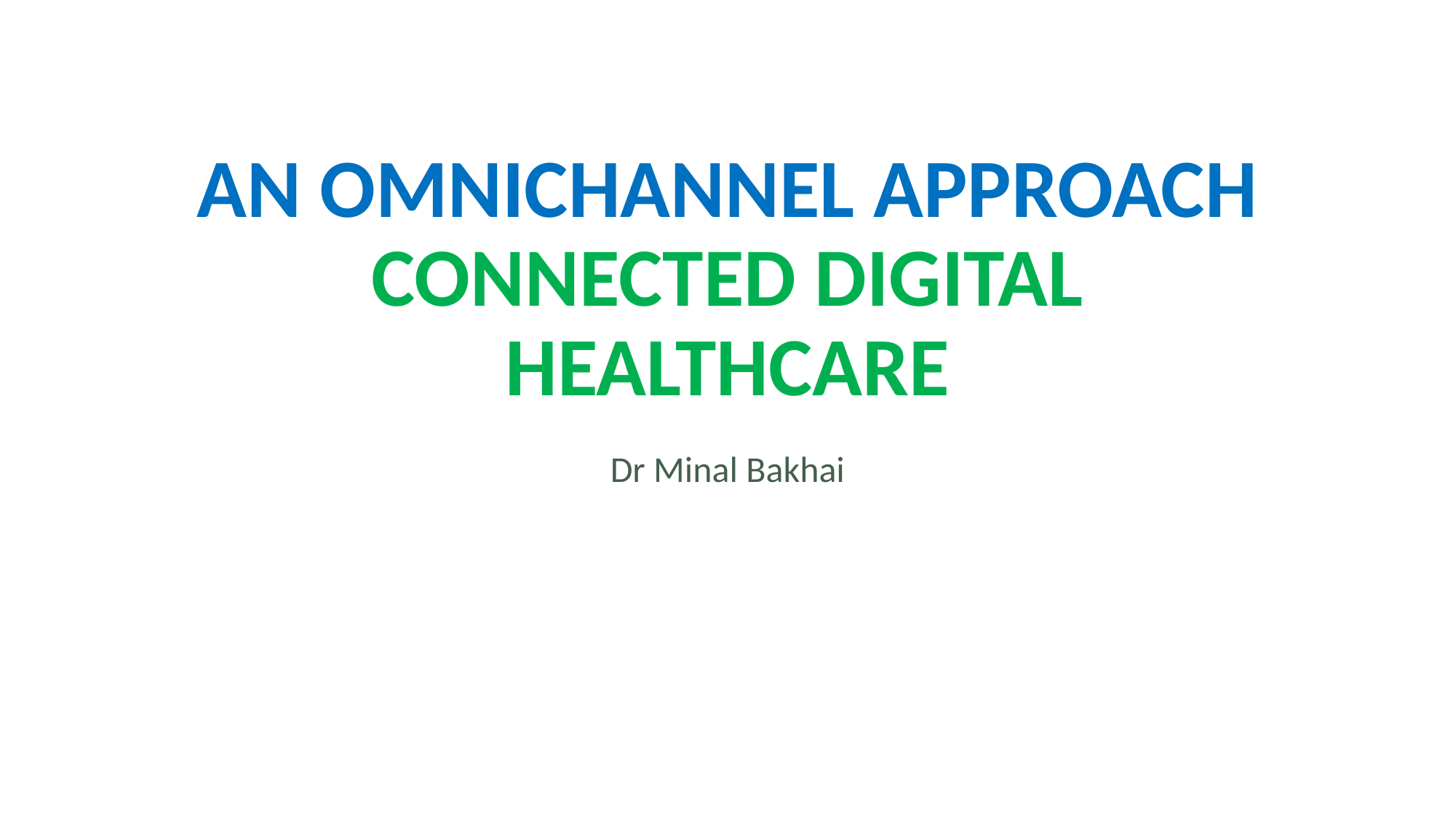

# AN OMNICHANNEL APPROACH CONNECTED DIGITAL HEALTHCARE
Dr Minal Bakhai